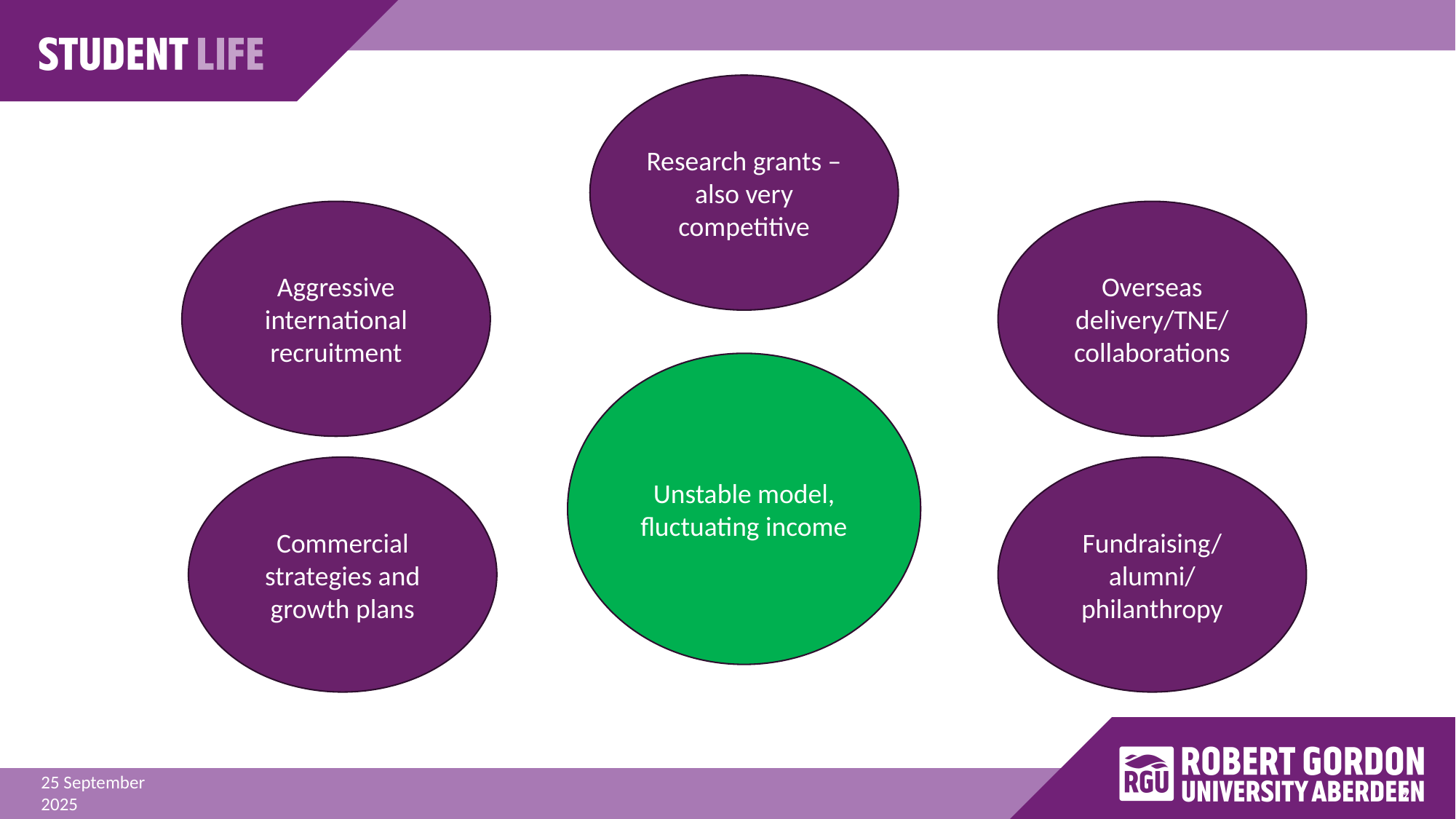

Research grants – also very competitive
Aggressive international recruitment
Overseas delivery/TNE/ collaborations
Unstable model, fluctuating income
Fundraising/ alumni/ philanthropy
Commercial strategies and growth plans
9
25 September 2025